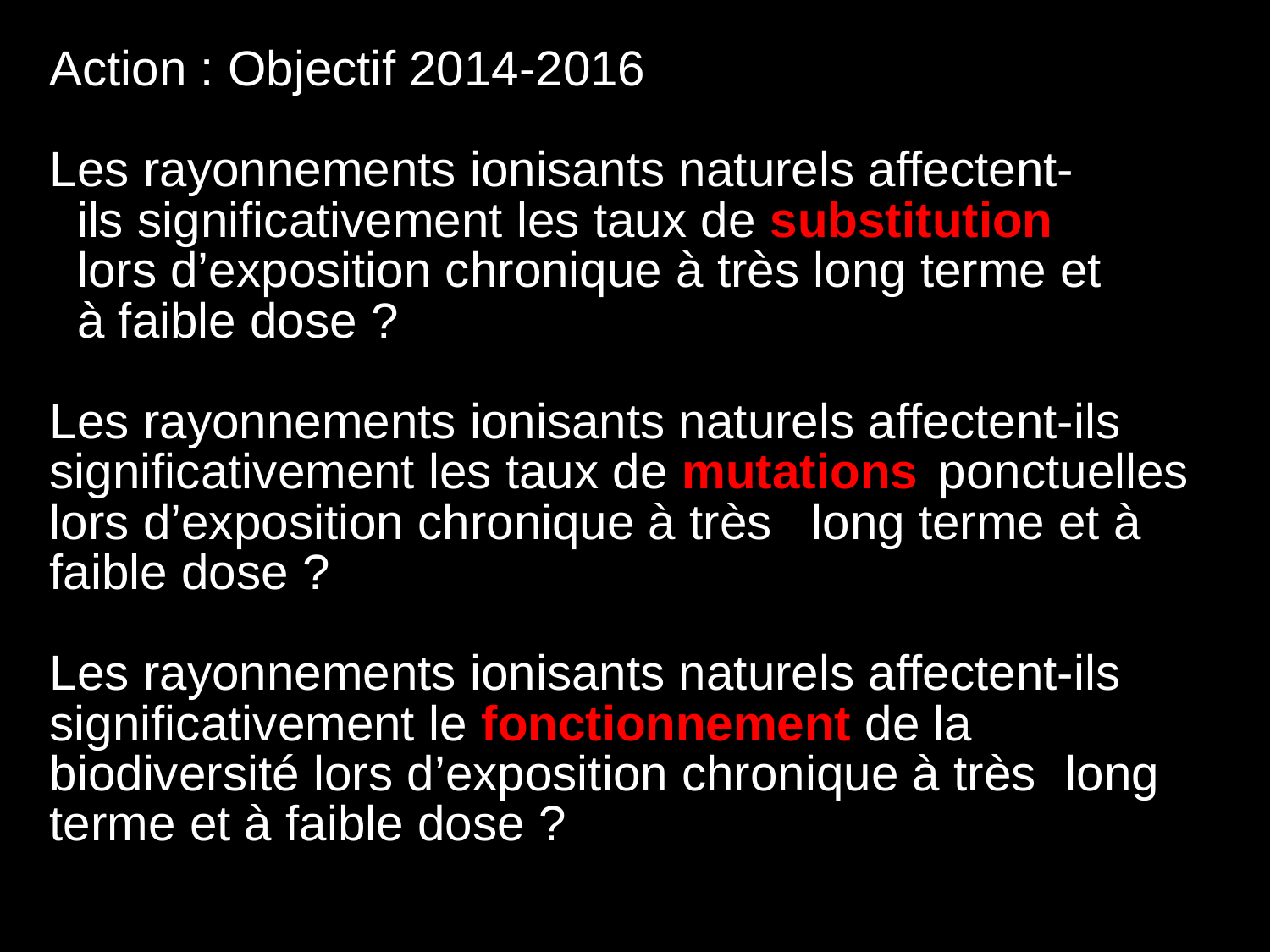

Action : Objectif 2014-2016

Les rayonnements ionisants naturels affectent-
  ils significativement les taux de substitution
  lors d’exposition chronique à très long terme et
  à faible dose ?

Les rayonnements ionisants naturels affectent-ils 	significativement les taux de mutations 	ponctuelles lors d’exposition chronique à très 	long terme et à faible dose ?

Les rayonnements ionisants naturels affectent-ils 	significativement le fonctionnement de la 	biodiversité lors d’exposition chronique à très 	long terme et à faible dose ?